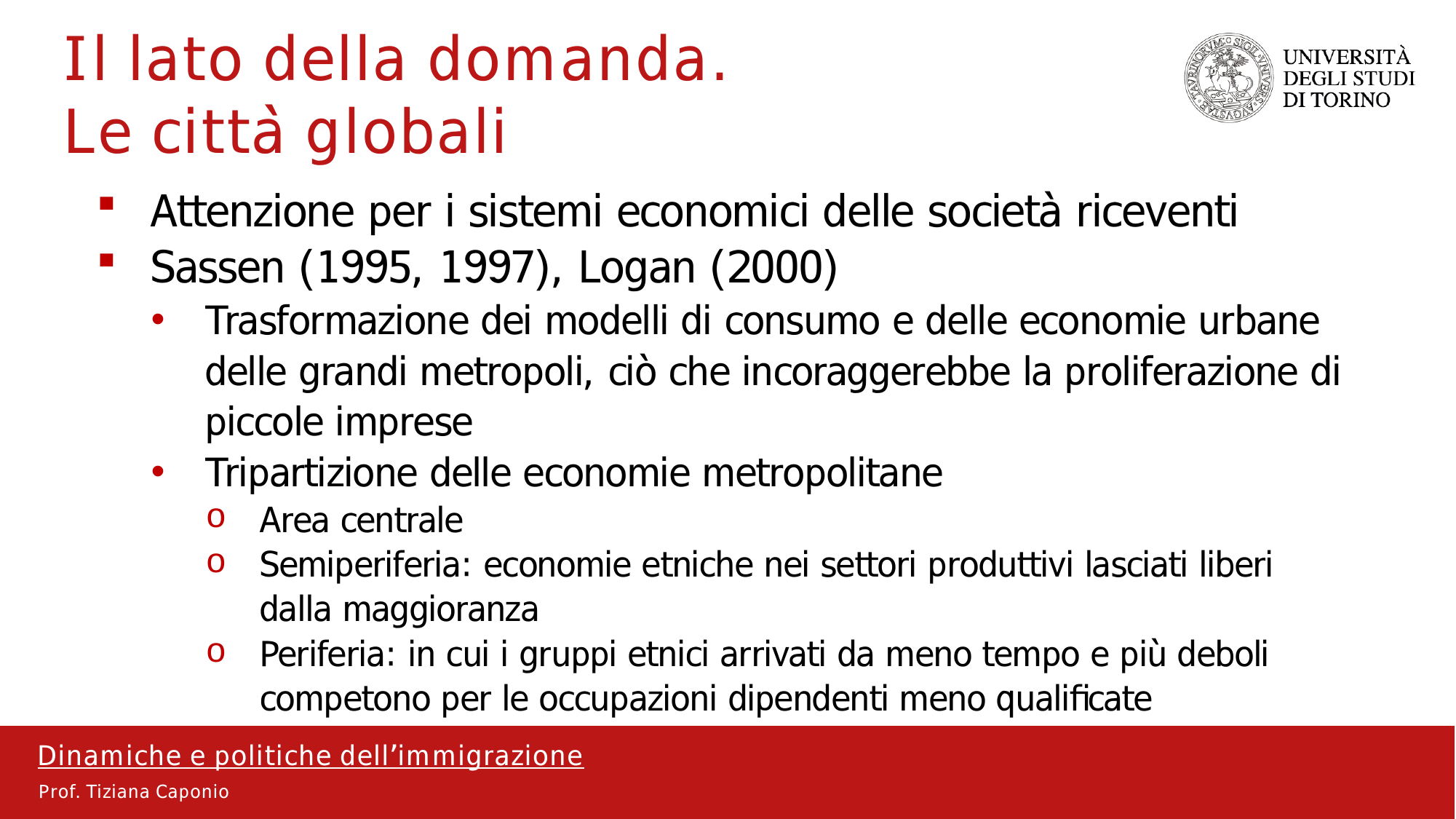

Il lato della domanda.
   Le città globali

Attenzione per i sistemi economici delle società riceventi
Sassen (1995, 1997), Logan (2000)
Trasformazione dei modelli di consumo e delle economie urbane delle grandi metropoli, ciò che incoraggerebbe la proliferazione di piccole imprese
Tripartizione delle economie metropolitane
Area centrale
Semiperiferia: economie etniche nei settori produttivi lasciati liberi dalla maggioranza
Periferia: in cui i gruppi etnici arrivati da meno tempo e più deboli competono per le occupazioni dipendenti meno qualificate
Dinamiche e politiche dell’immigrazione
Prof. Tiziana Caponio